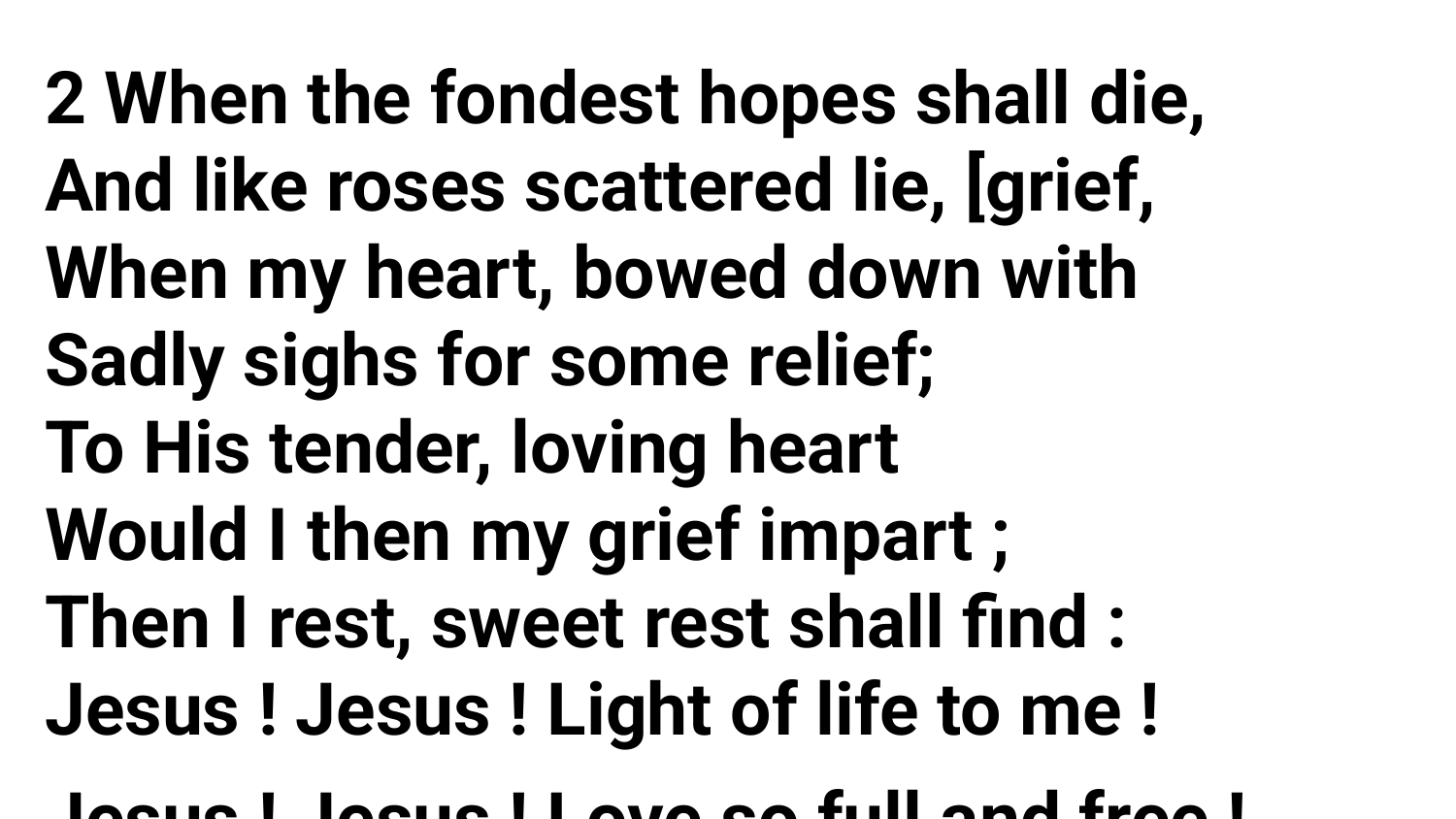

2 When the fondest hopes shall die,
And like roses scattered lie, [grief,
When my heart, bowed down with
Sadly sighs for some relief;
To His tender, loving heart
Would I then my grief impart ;
Then I rest, sweet rest shall find :
Jesus ! Jesus ! Light of life to me !
Jesus ! Jesus ! Love so full and free !